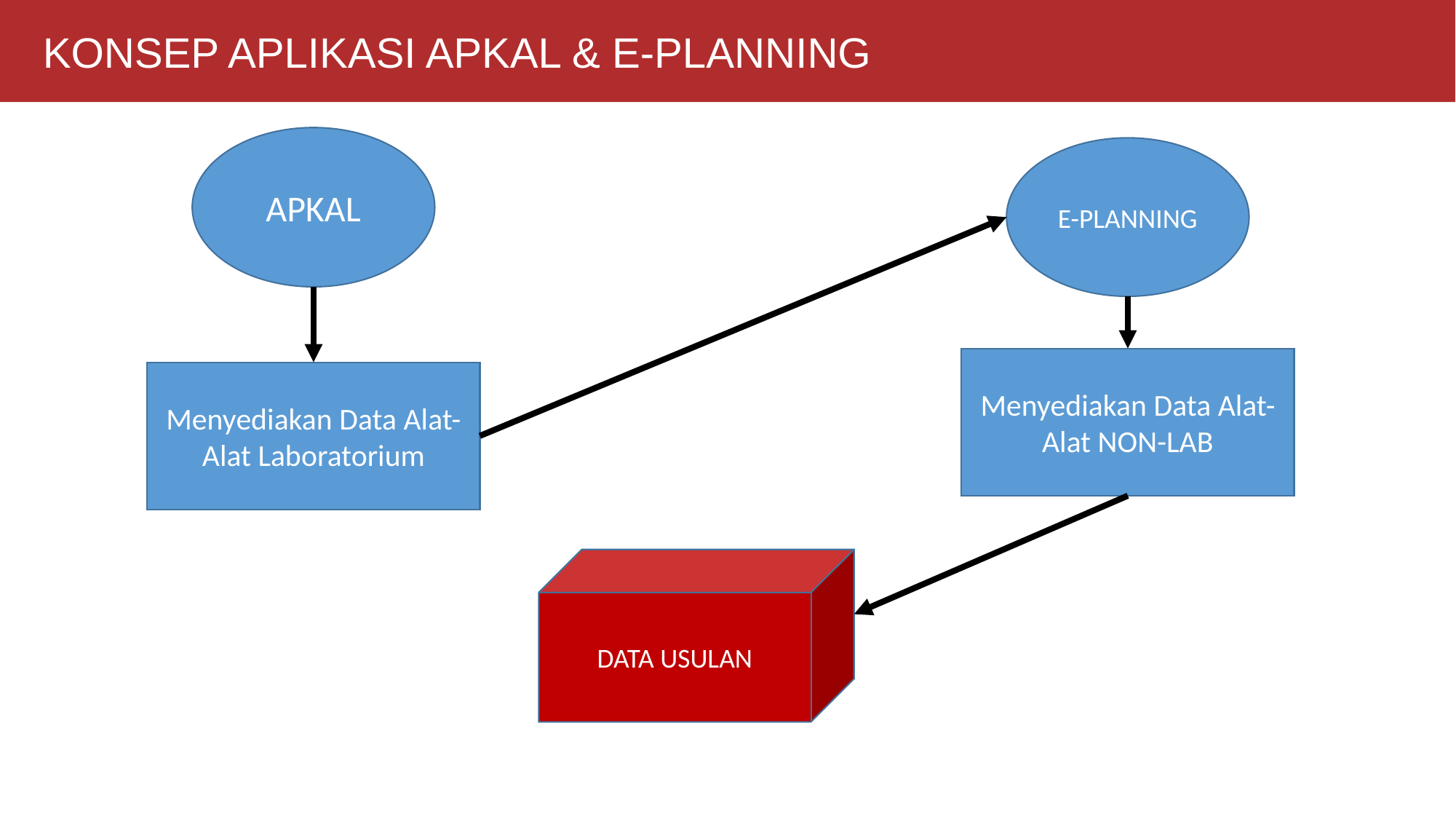

KONSEP APLIKASI APKAL & E-PLANNING
APKAL
E-PLANNING
Menyediakan Data Alat-Alat NON-LAB
Menyediakan Data Alat-Alat Laboratorium
DATA USULAN